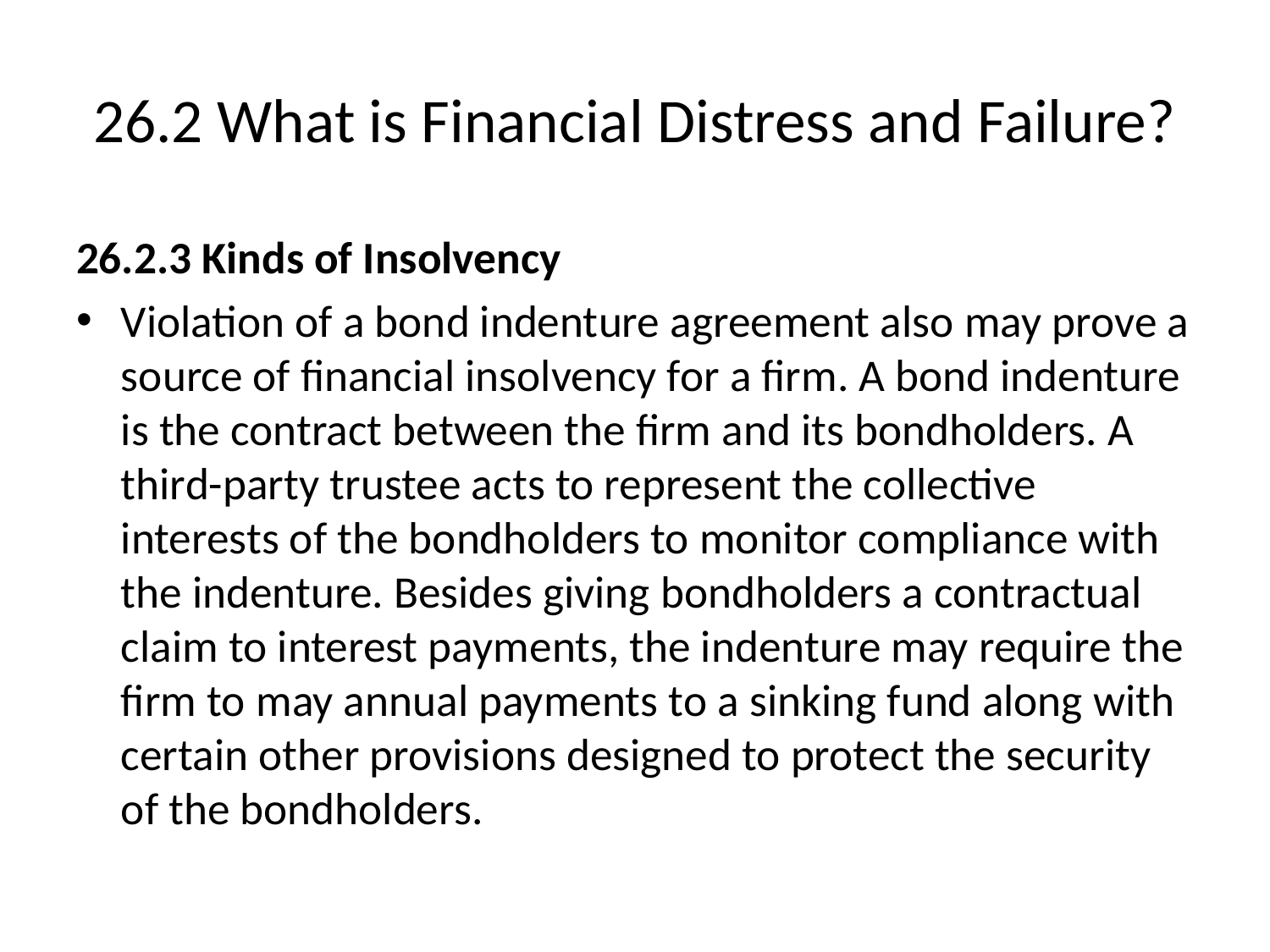

# 26.2 What is Financial Distress and Failure?
26.2.3 Kinds of Insolvency
Violation of a bond indenture agreement also may prove a source of financial insolvency for a firm. A bond indenture is the contract between the firm and its bondholders. A third-party trustee acts to represent the collective interests of the bondholders to monitor compliance with the indenture. Besides giving bondholders a contractual claim to interest payments, the indenture may require the firm to may annual payments to a sinking fund along with certain other provisions designed to protect the security of the bondholders.